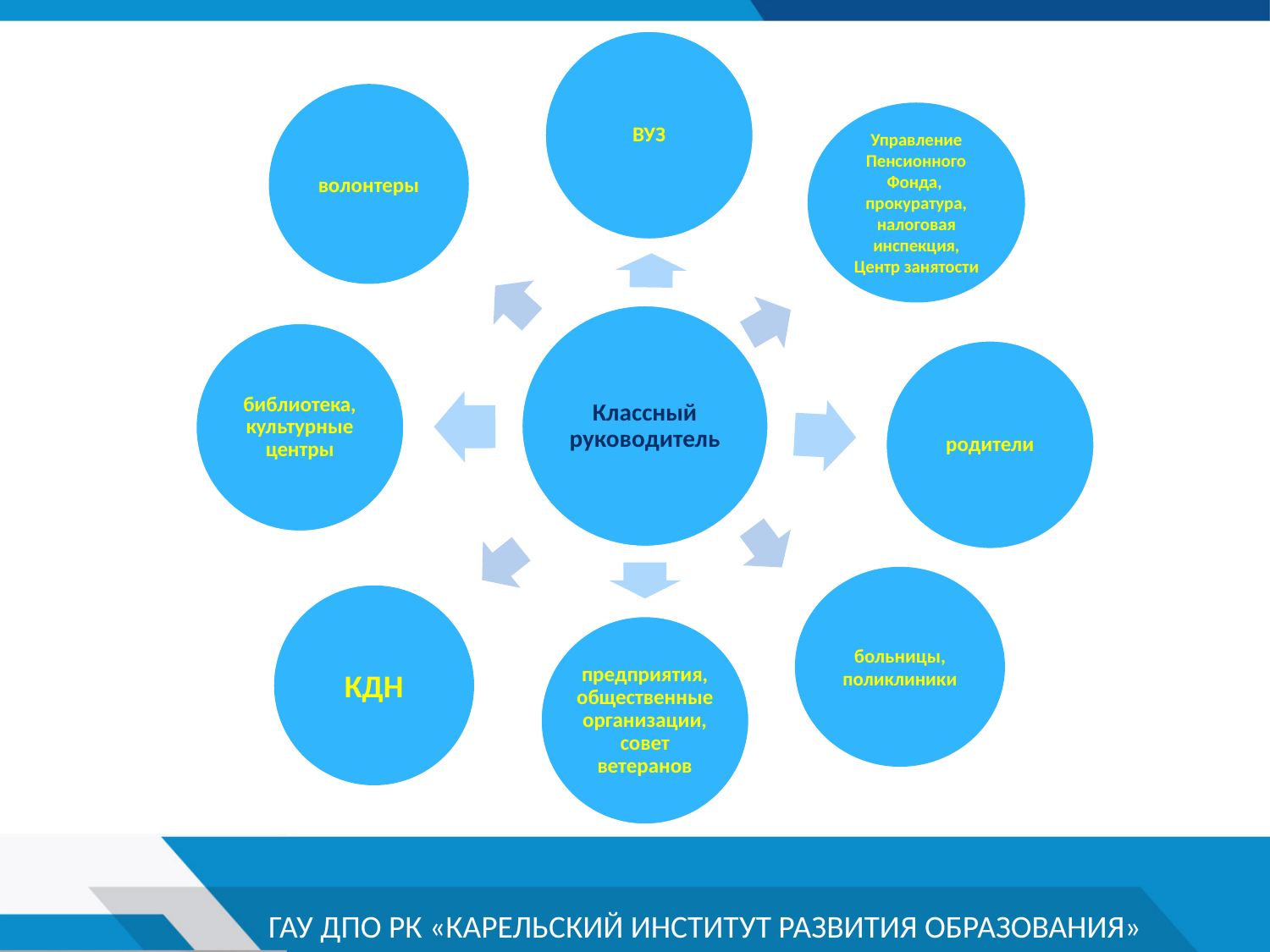

Классный руководитель

ВУЗ

родители

предприятия, общественные организации, совет ветеранов

библиотека, культурные центры
волонтеры
Управление Пенсионного Фонда,  прокуратура, налоговая инспекция, Центр занятости

больницы, поликлиники
КДН